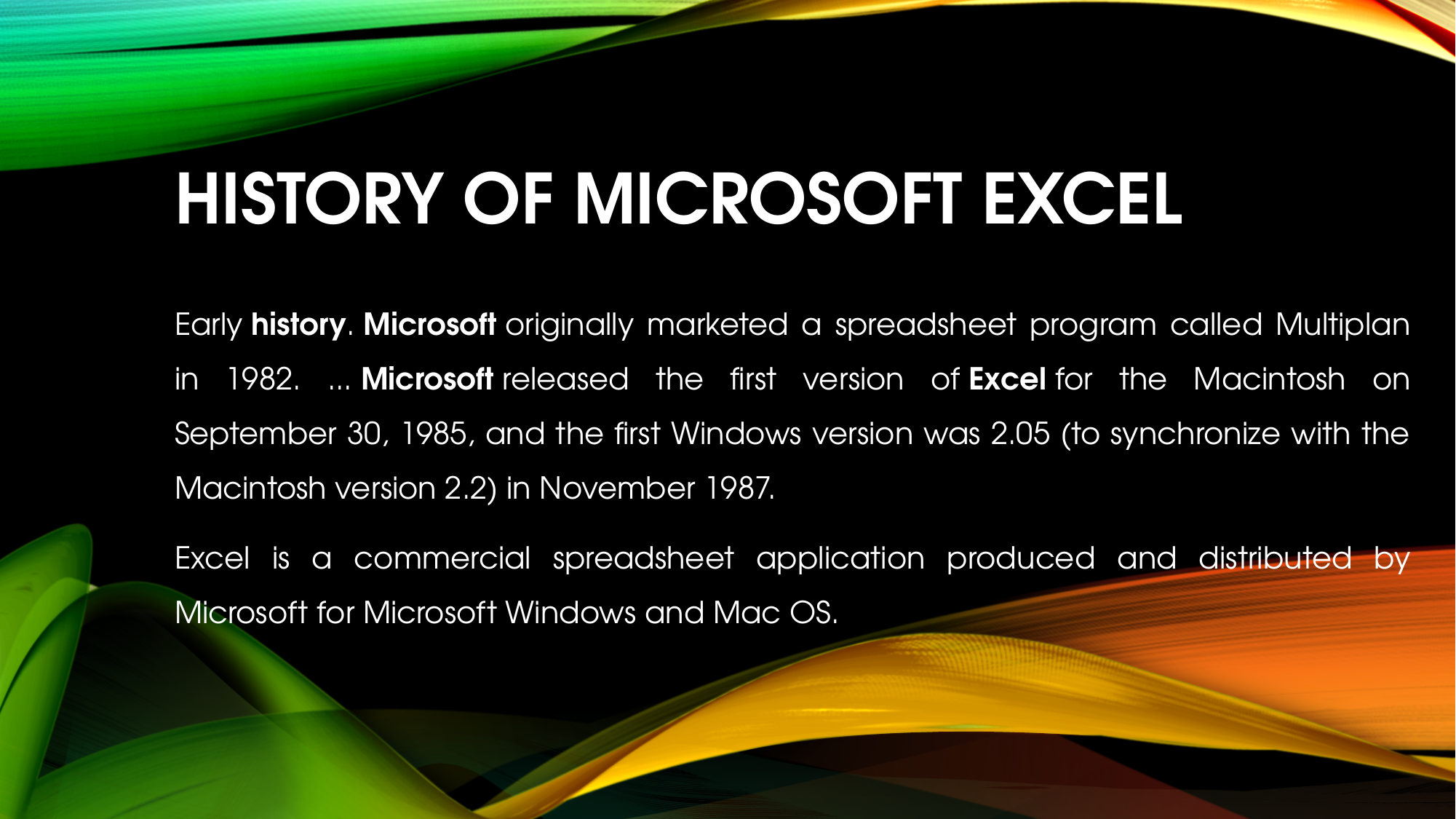

# history of Microsoft excel
Early history. Microsoft originally marketed a spreadsheet program called Multiplan in 1982. ... Microsoft released the first version of Excel for the Macintosh on September 30, 1985, and the first Windows version was 2.05 (to synchronize with the Macintosh version 2.2) in November 1987.
Excel is a commercial spreadsheet application produced and distributed by Microsoft for Microsoft Windows and Mac OS.